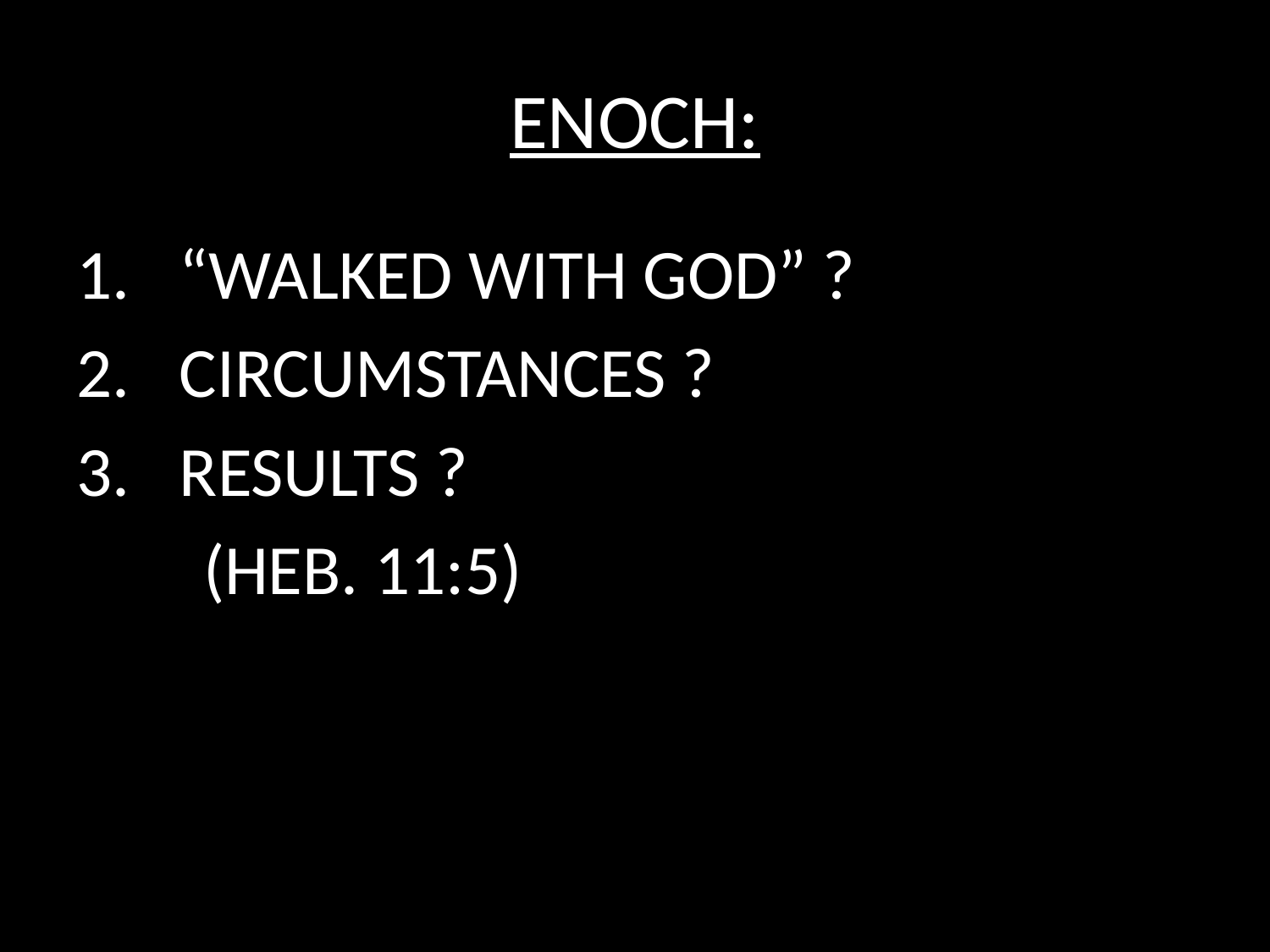

# ENOCH:
“WALKED WITH GOD” ?
CIRCUMSTANCES ?
RESULTS ?
	(HEB. 11:5)